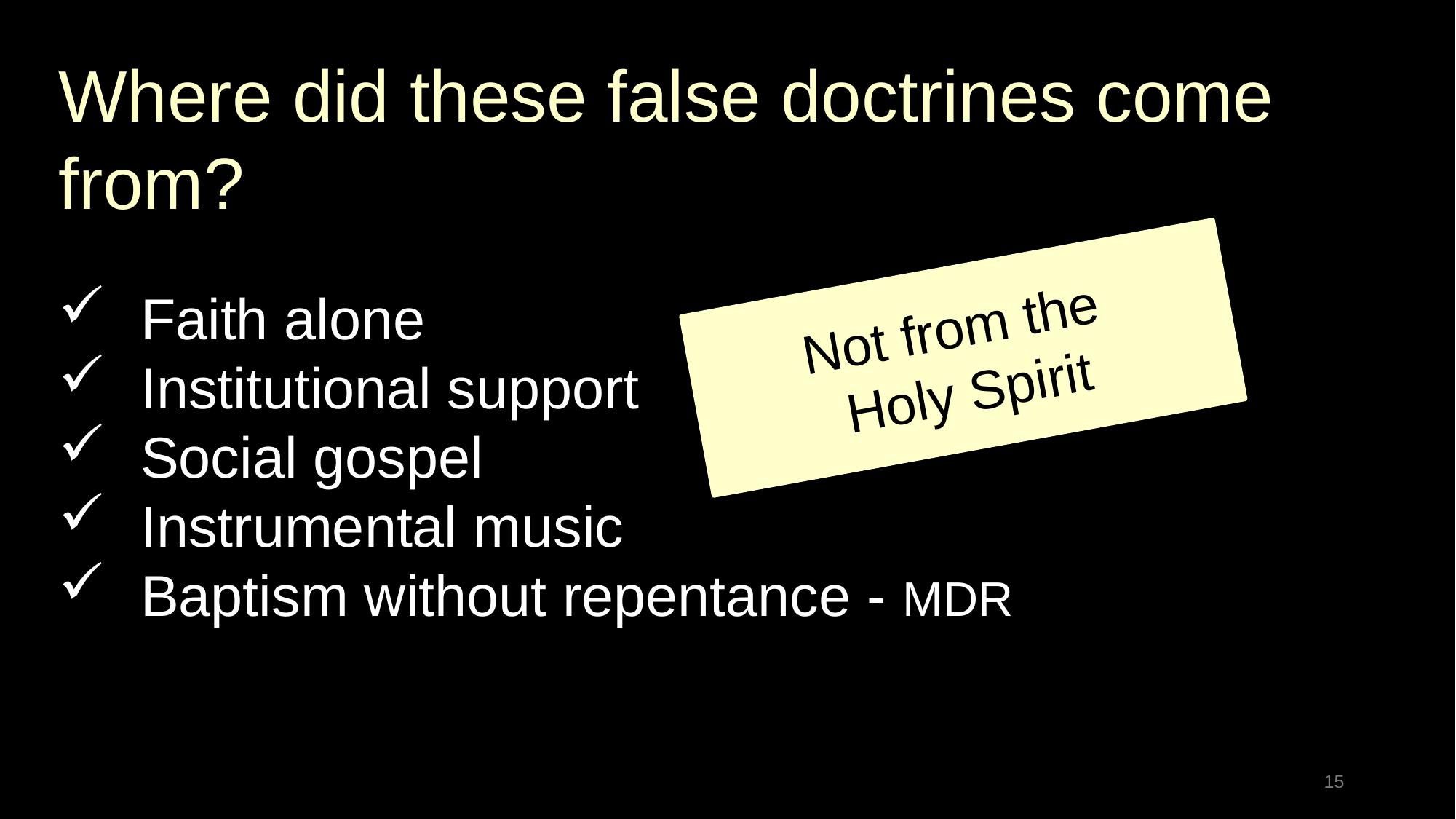

Where did these false doctrines come from?

Faith alone
Institutional support
Social gospel
Instrumental music
Baptism without repentance - MDR

Not from the
Holy Spirit

15